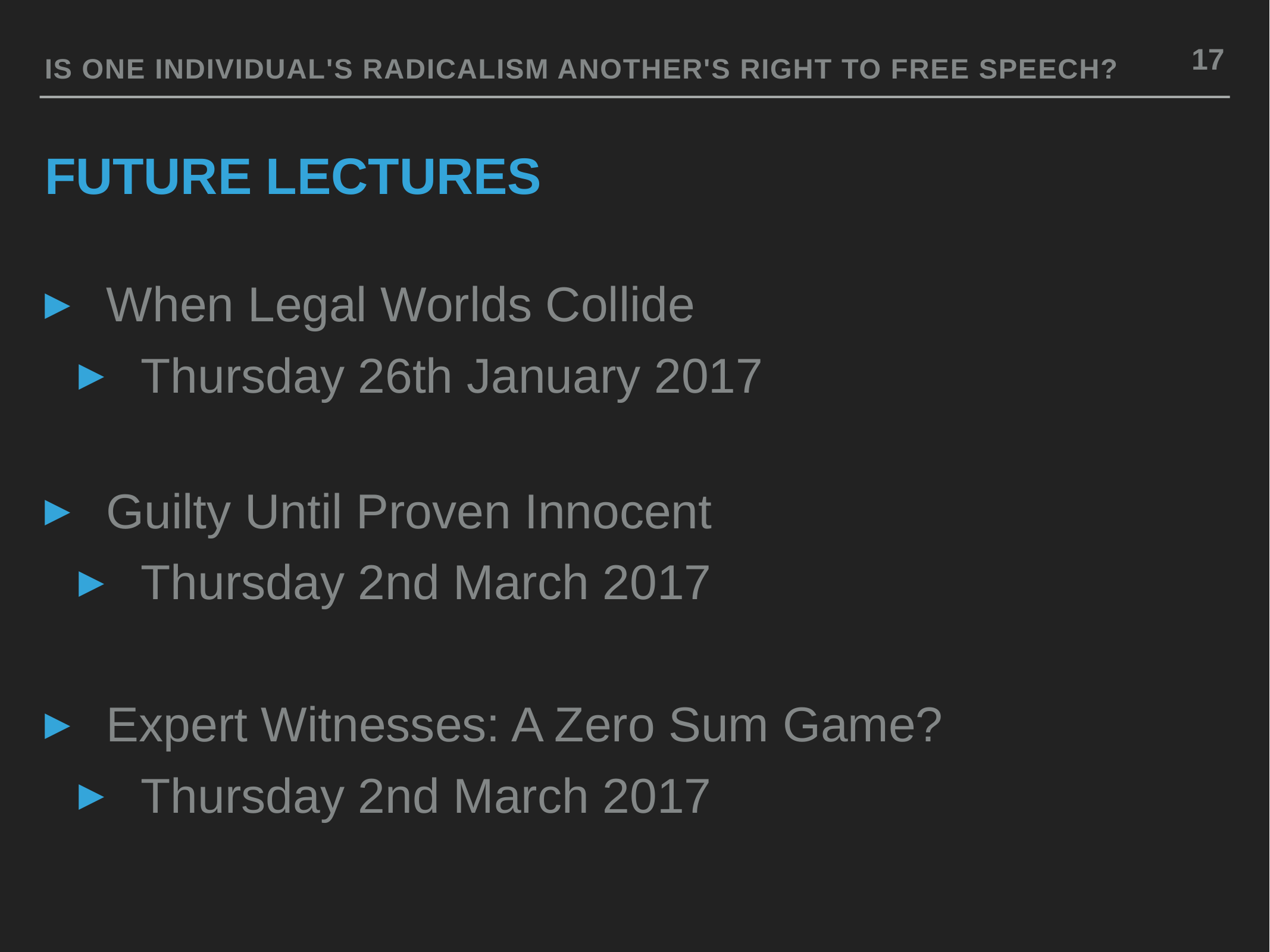

17
IS ONE INDIVIDUAL's radicalism another's right to free speech?
# future lectures
When Legal Worlds Collide
Thursday 26th January 2017

Guilty Until Proven Innocent
Thursday 2nd March 2017

Expert Witnesses: A Zero Sum Game?
Thursday 2nd March 2017